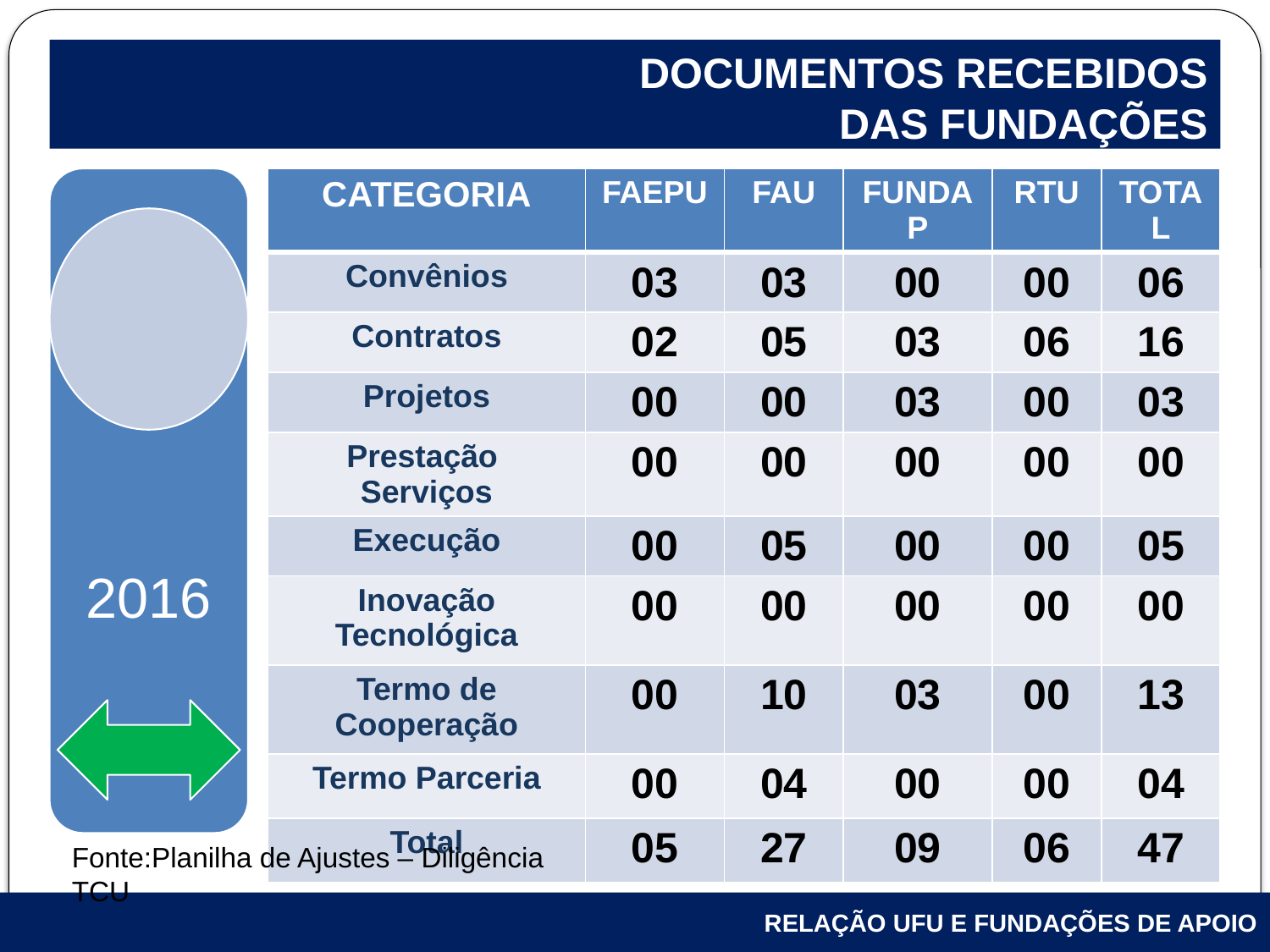

DOCUMENTOS RECEBIDOS
DAS FUNDAÇÕES
2016
| CATEGORIA | FAEPU | FAU | FUNDAP | RTU | TOTAL |
| --- | --- | --- | --- | --- | --- |
| Convênios | 03 | 03 | 00 | 00 | 06 |
| Contratos | 02 | 05 | 03 | 06 | 16 |
| Projetos | 00 | 00 | 03 | 00 | 03 |
| Prestação Serviços | 00 | 00 | 00 | 00 | 00 |
| Execução | 00 | 05 | 00 | 00 | 05 |
| Inovação Tecnológica | 00 | 00 | 00 | 00 | 00 |
| Termo de Cooperação | 00 | 10 | 03 | 00 | 13 |
| Termo Parceria | 00 | 04 | 00 | 00 | 04 |
| Total | 05 | 27 | 09 | 06 | 47 |
Fonte:Planilha de Ajustes – Diligência TCU
RELAÇÃO UFU E FUNDAÇÕES DE APOIO